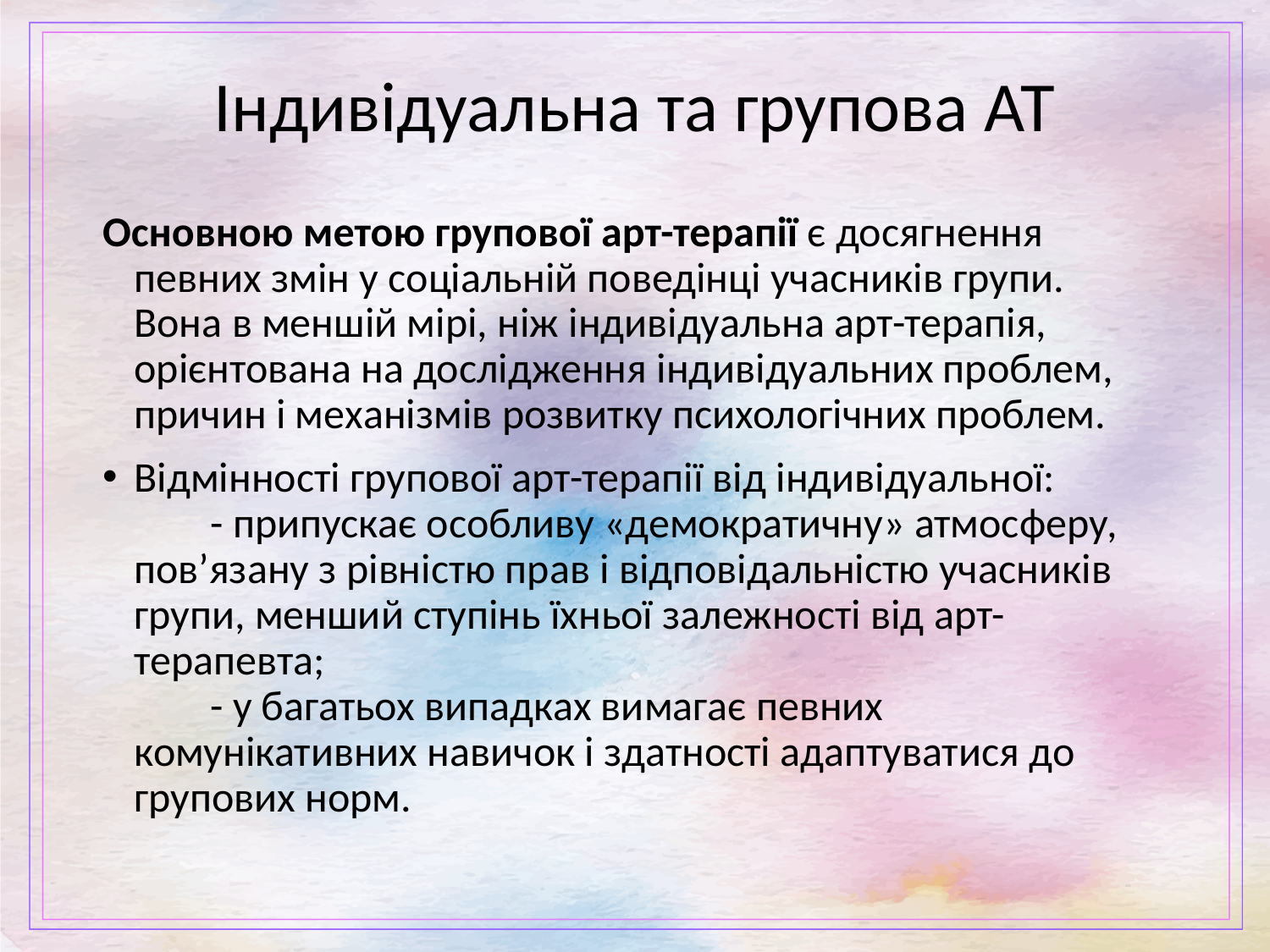

# Індивідуальна та групова АТ
Основною метою групової арт-терапії є досягнення певних змін у соціальній поведінці учасників групи.
Вона в меншій мірі, ніж індивідуальна арт-терапія, орієнтована на дослідження індивідуальних проблем, причин і механізмів розвитку психологічних проблем.
Відмінності групової арт-терапії від індивідуальної:
        - припускає особливу «демократичну» атмосферу, пов’язану з рівністю прав і відповідальністю учасників групи, менший ступінь їхньої залежності від арт-терапевта;
        - у багатьох випадках вимагає певних комунікативних навичок і здатності адаптуватися до групових норм.